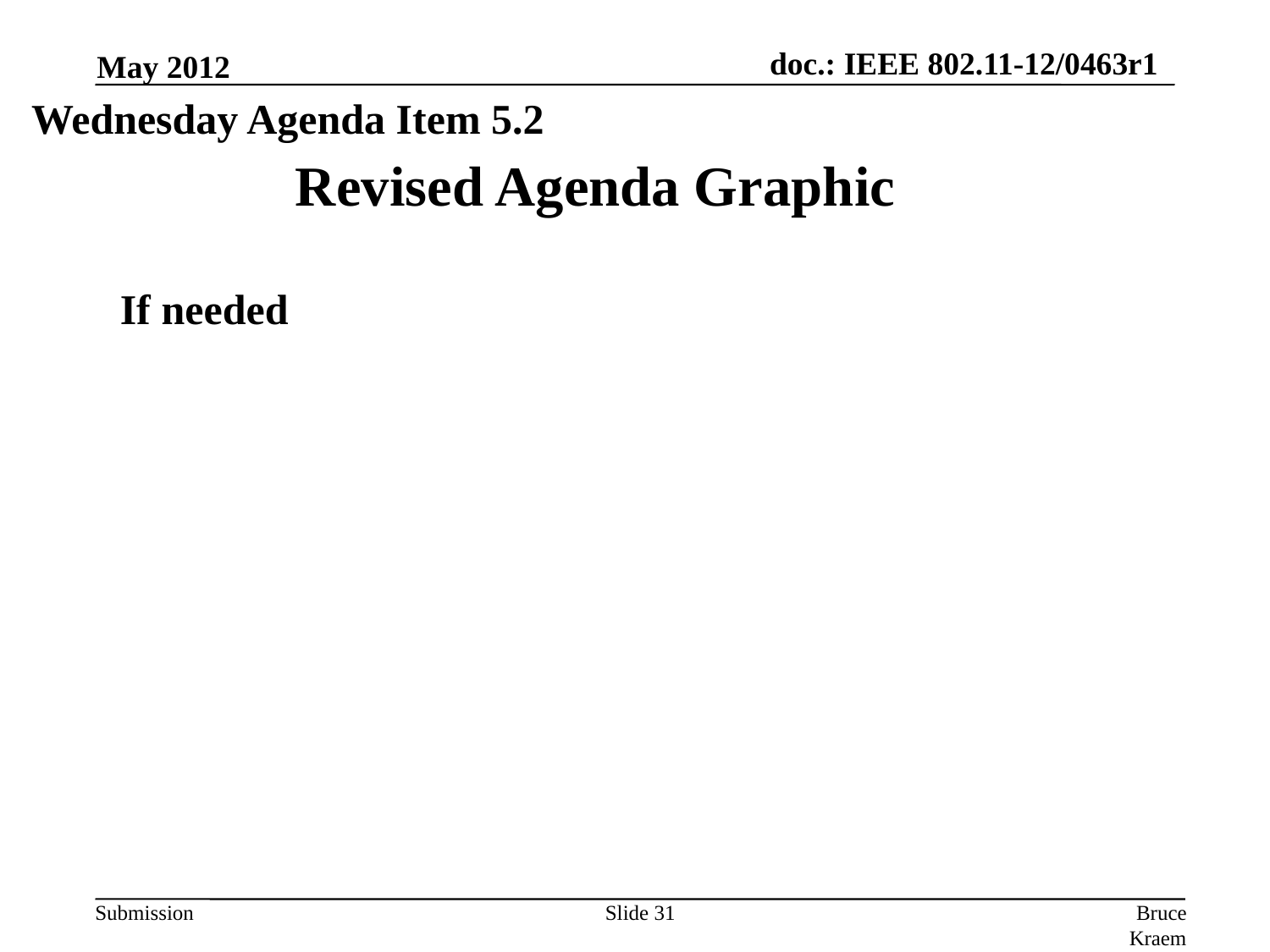

May 2012
Wednesday Agenda Item 5.2
Revised Agenda Graphic
If needed
Slide 31
Bruce Kraemer, Marvell